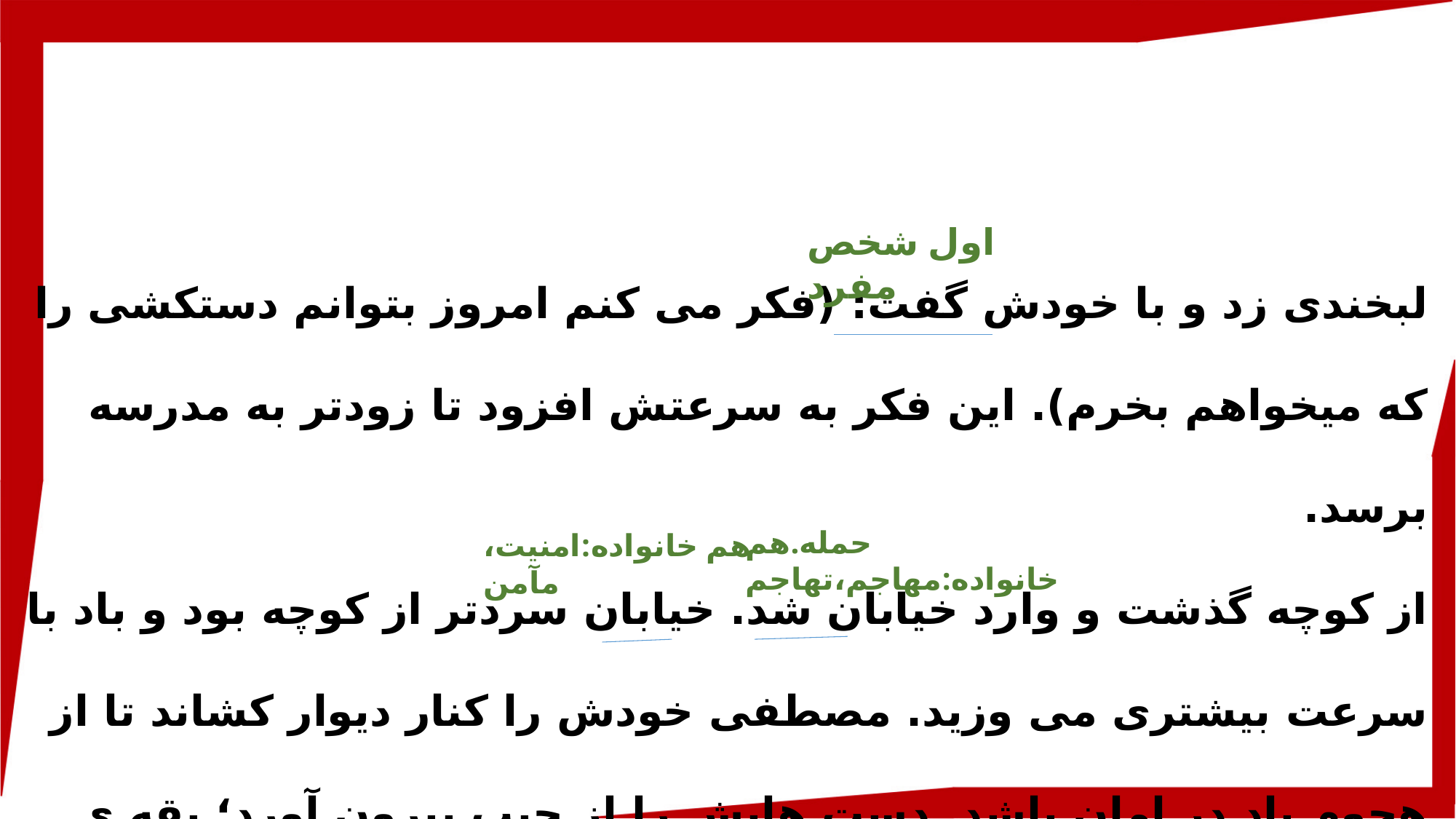

اول شخص مفرد
لبخندی زد و با خودش گفت: (فکر می کنم امروز بتوانم دستکشی را که میخواهم بخرم). این فکر به سرعتش افزود تا زودتر به مدرسه برسد.
از کوچه گذشت و وارد خیابان شد. خیابان سردتر از کوچه بود و باد با سرعت بیشتری می وزید. مصطفی خودش را کنار دیوار کشاند تا از هجوم باد در امان باشد. دست هایش را از جیب بیرون آورد؛ یقه ی لباسش را بالاتر کشید؛ کمی احساس گرما کرد. حالا سرمای کمتری به صورتش می خورد.
حمله.هم خانواده:مهاجم،تهاجم
هم خانواده:امنیت، مآمن